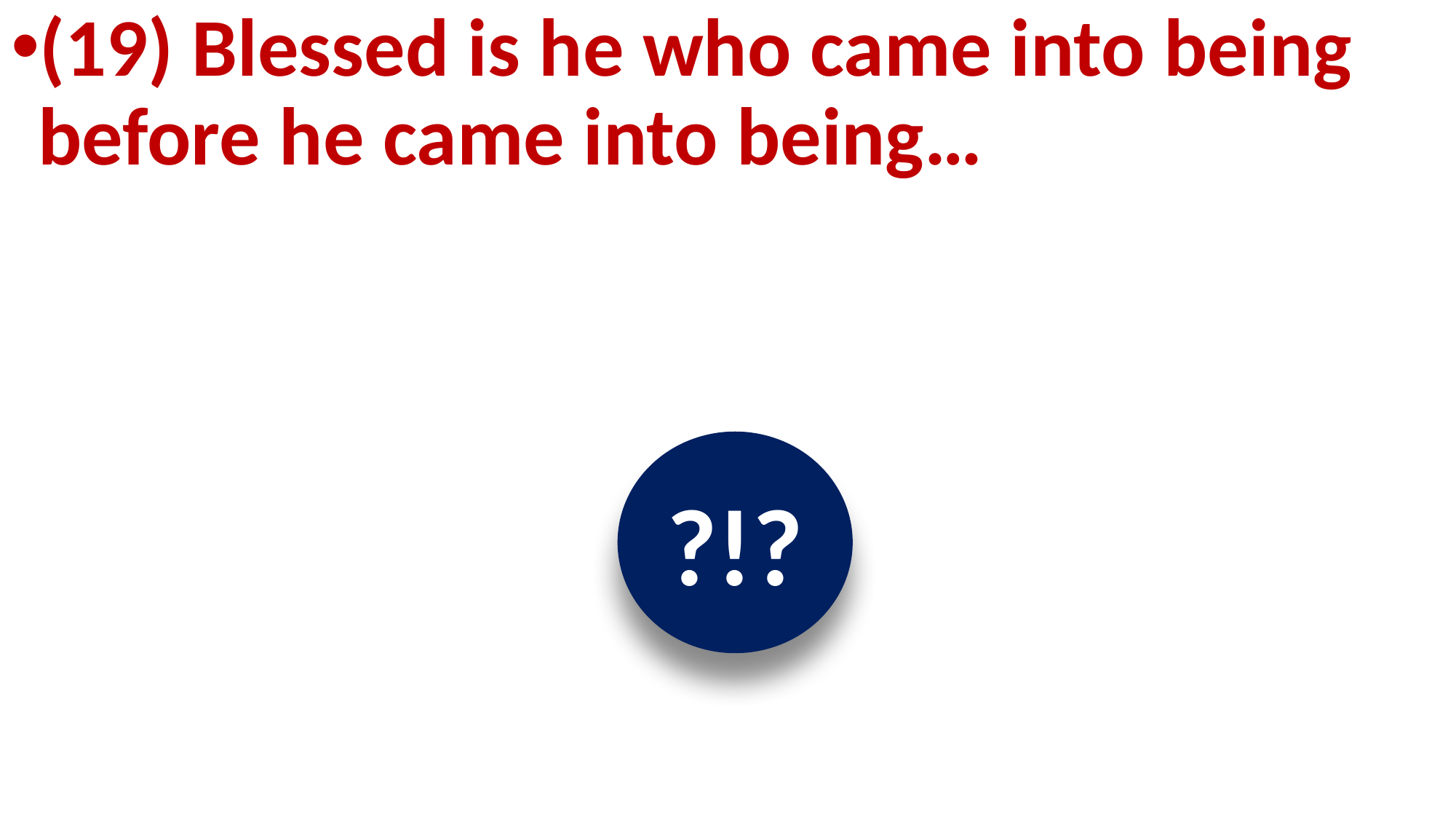

(19) Blessed is he who came into being before he came into being…
?!?